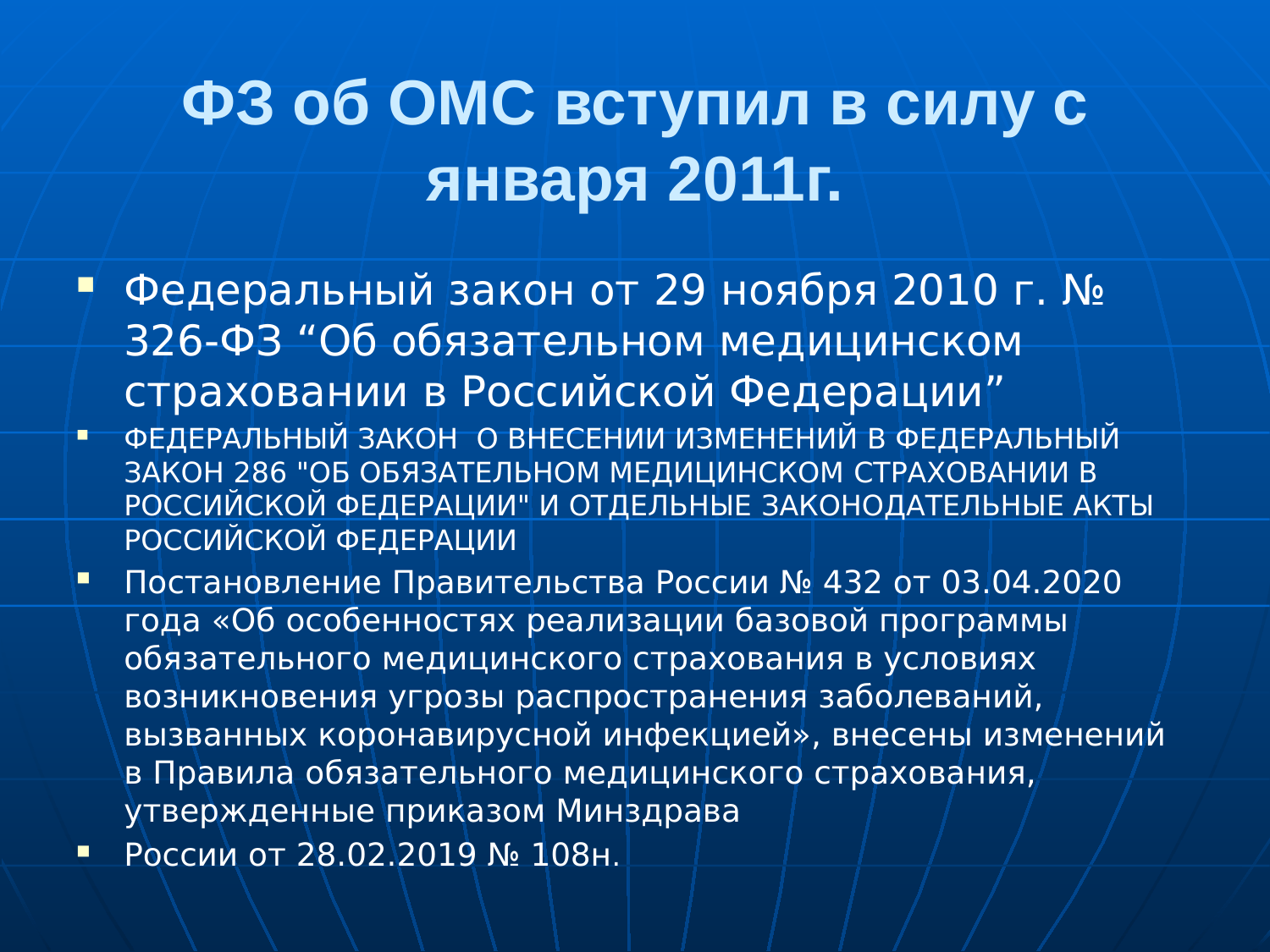

# ФЗ об ОМС вступил в силу с января 2011г.
Федеральный закон от 29 ноября 2010 г. № 326-ФЗ “Об обязательном медицинском страховании в Российской Федерации”
ФЕДЕРАЛЬНЫЙ ЗАКОН  О ВНЕСЕНИИ ИЗМЕНЕНИЙ В ФЕДЕРАЛЬНЫЙ ЗАКОН 286 "ОБ ОБЯЗАТЕЛЬНОМ МЕДИЦИНСКОМ СТРАХОВАНИИ В РОССИЙСКОЙ ФЕДЕРАЦИИ" И ОТДЕЛЬНЫЕ ЗАКОНОДАТЕЛЬНЫЕ АКТЫ РОССИЙСКОЙ ФЕДЕРАЦИИ
Постановление Правительства России № 432 от 03.04.2020 года «Об особенностях реализации базовой программы обязательного медицинского страхования в условиях возникновения угрозы распространения заболеваний, вызванных коронавирусной инфекцией», внесены изменений в Правила обязательного медицинского страхования, утвержденные приказом Минздрава
России от 28.02.2019 № 108н.